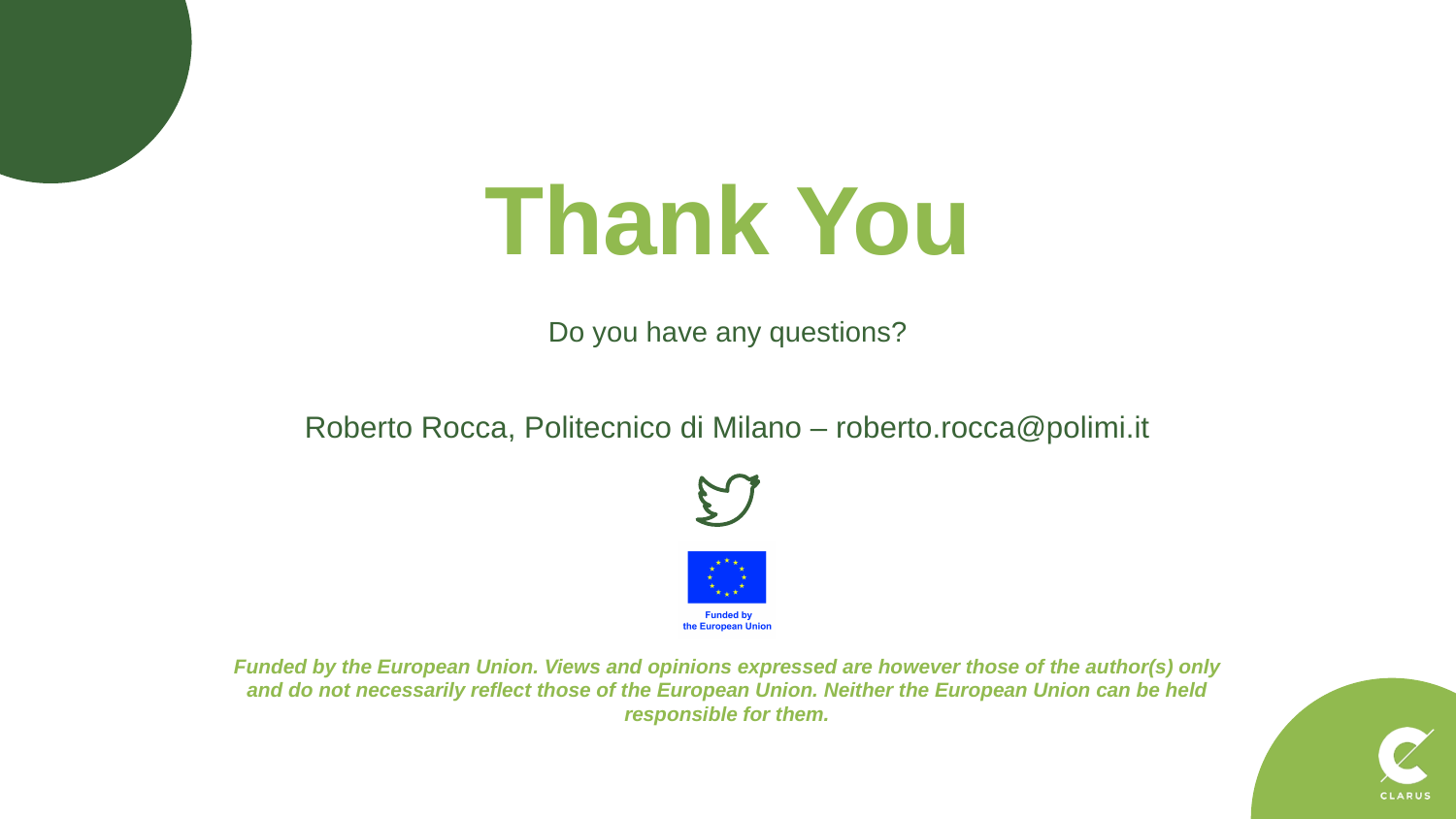

# Thank You
Do you have any questions?

Roberto Rocca, Politecnico di Milano – roberto.rocca@polimi.it